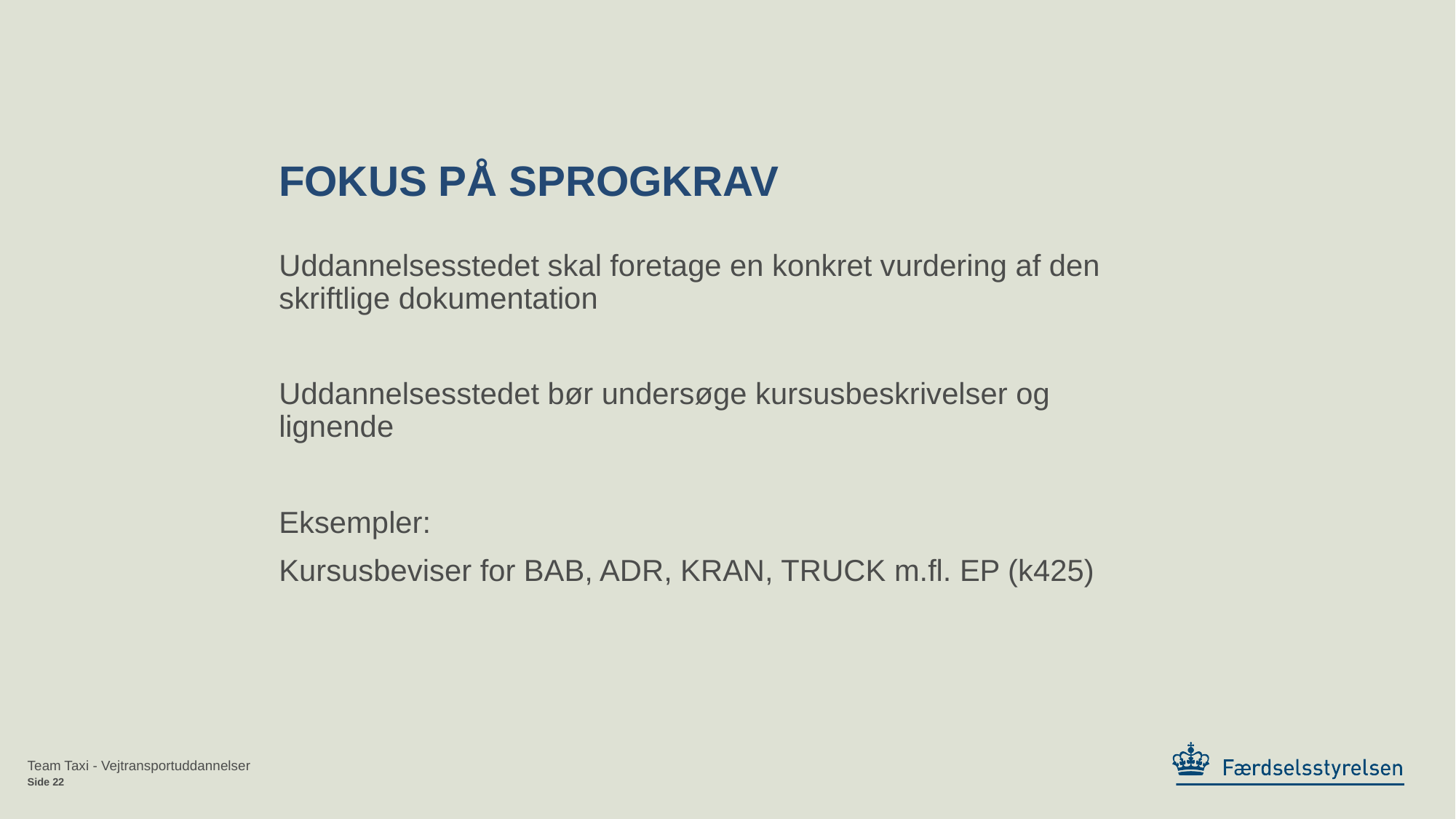

# Fokus på sprogkrav
Uddannelsesstedet skal foretage en konkret vurdering af den skriftlige dokumentation

Uddannelsesstedet bør undersøge kursusbeskrivelser og lignende

Eksempler:
Kursusbeviser for BAB, ADR, KRAN, TRUCK m.fl. EP (k425)

Team Taxi - Vejtransportuddannelser
Side 22